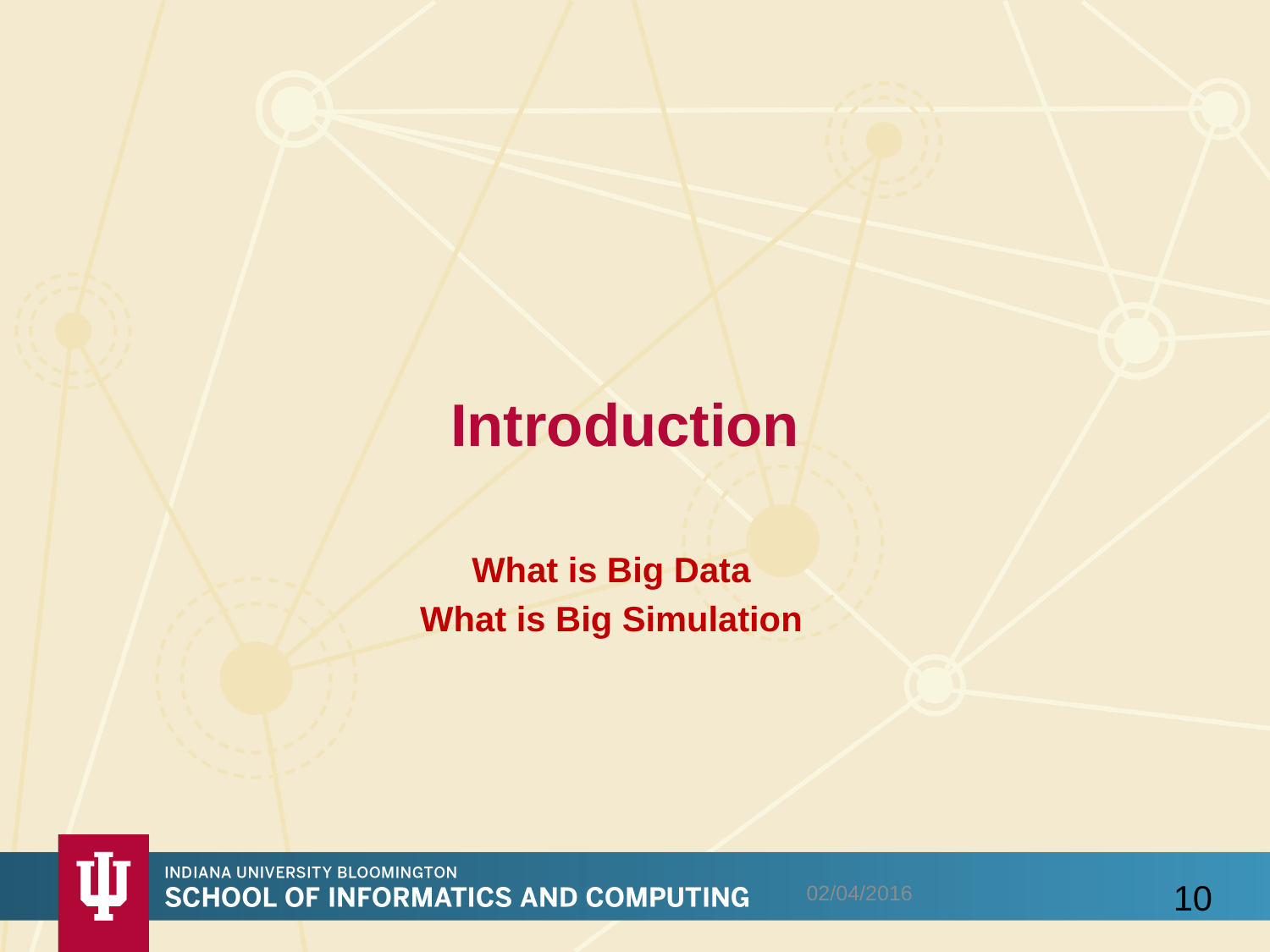

# Introduction
What is Big Data
What is Big Simulation
02/04/2016
10